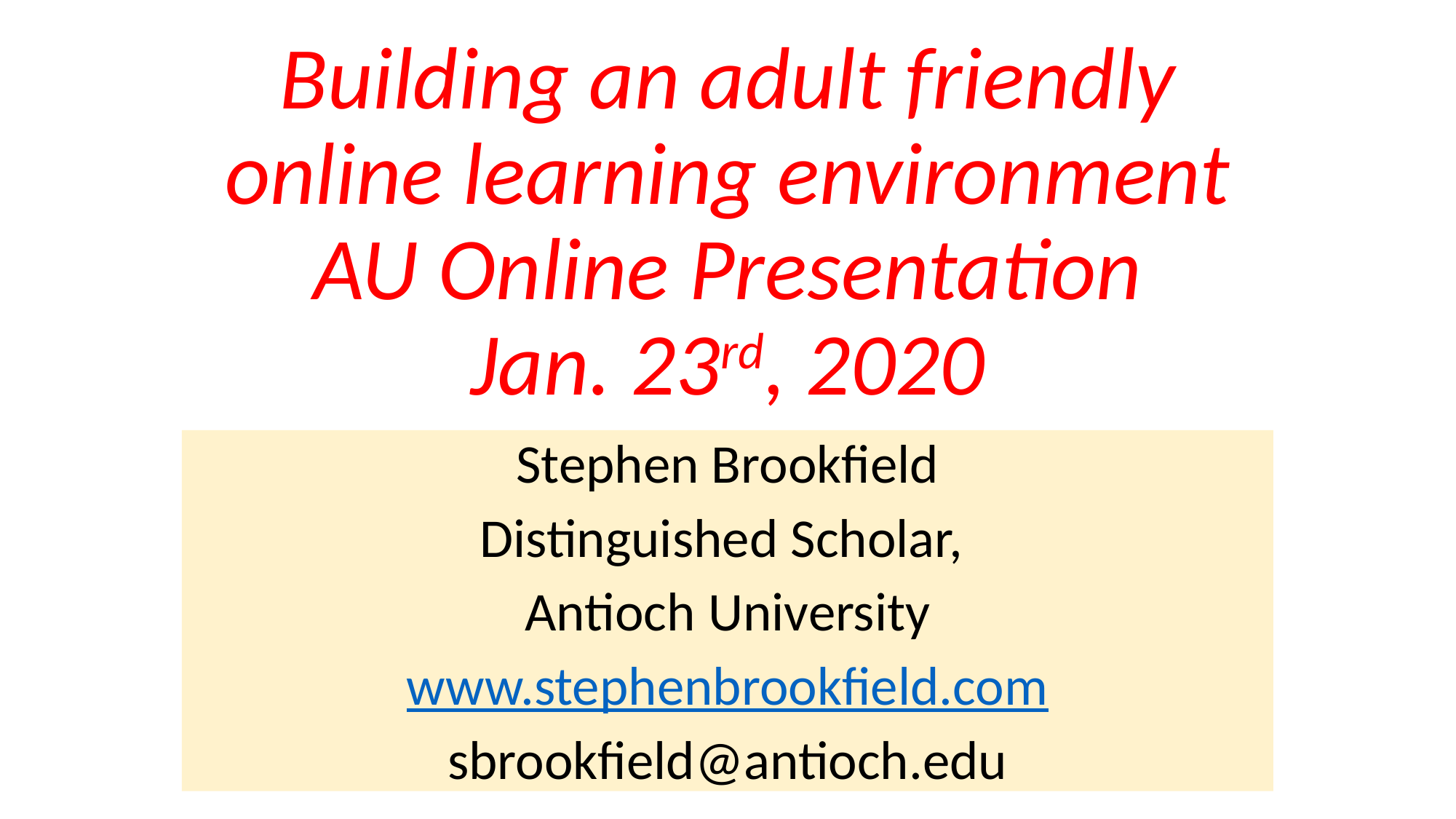

# Building an adult friendly online learning environment AU Online Presentation Jan. 23rd, 2020
Stephen Brookfield
Distinguished Scholar,
Antioch University
www.stephenbrookfield.com
sbrookfield@antioch.edu